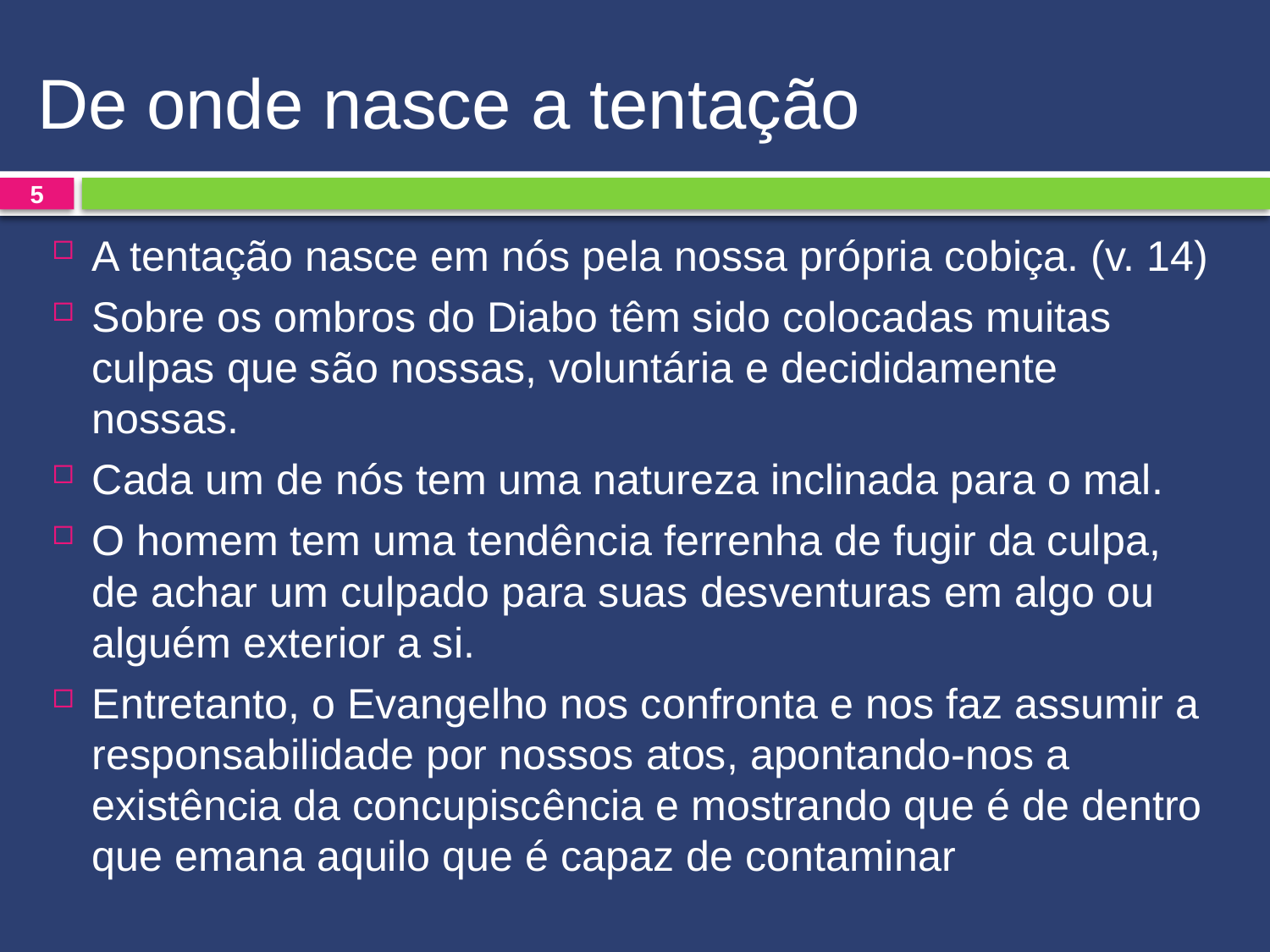

# De onde nasce a tentação
5
A tentação nasce em nós pela nossa própria cobiça. (v. 14)
Sobre os ombros do Diabo têm sido colocadas muitas culpas que são nossas, voluntária e decididamente nossas.
Cada um de nós tem uma natureza inclinada para o mal.
O homem tem uma tendência ferrenha de fugir da culpa, de achar um culpado para suas desventuras em algo ou alguém exterior a si.
Entretanto, o Evangelho nos confronta e nos faz assumir a responsabilidade por nossos atos, apontando-nos a existência da concupiscência e mostrando que é de dentro que emana aquilo que é capaz de contaminar